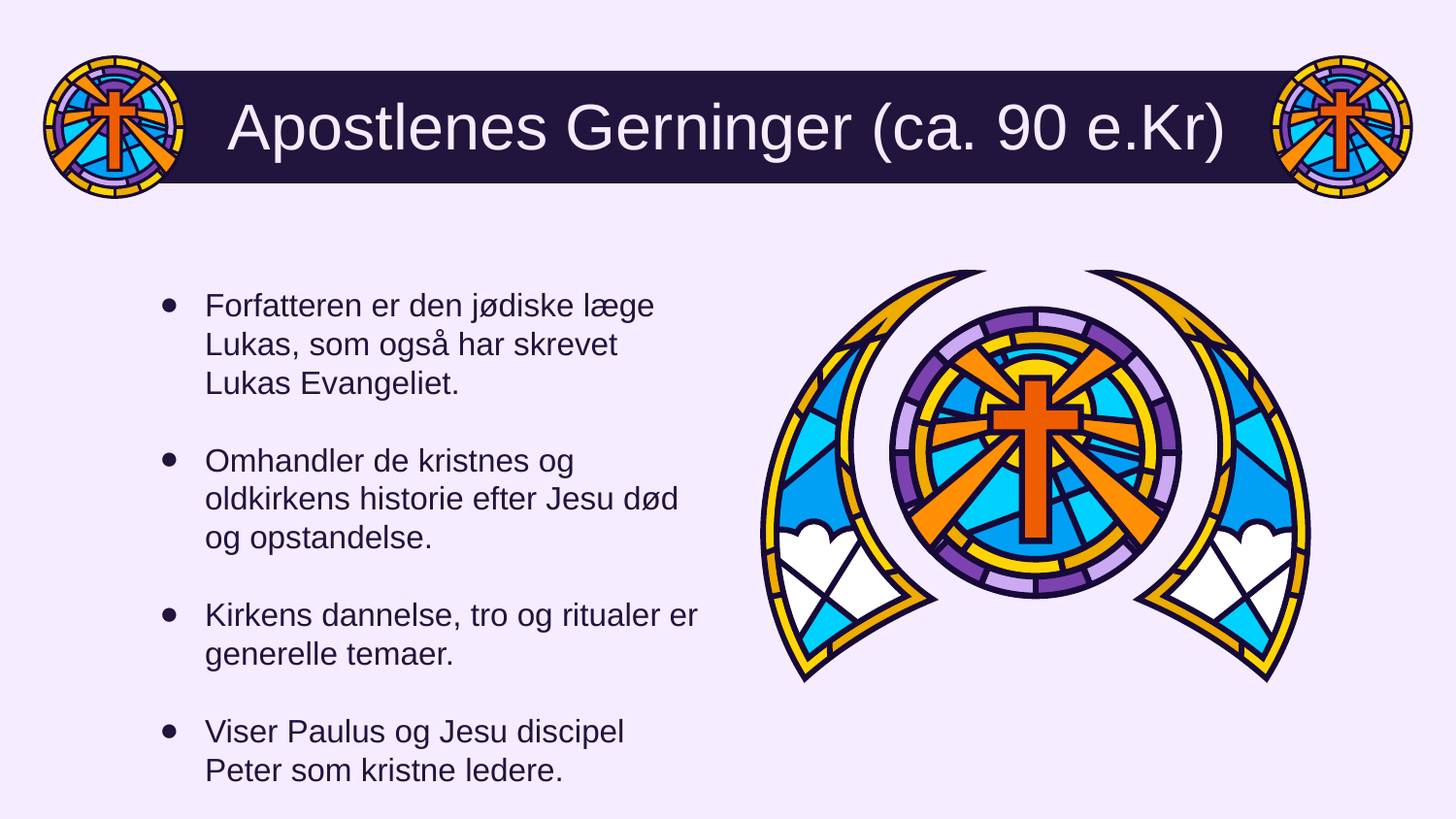

# Apostlenes Gerninger (ca. 90 e.Kr)

Forfatteren er den jødiske læge Lukas, som også har skrevet Lukas Evangeliet.

Omhandler de kristnes og oldkirkens historie efter Jesu død og opstandelse.

Kirkens dannelse, tro og ritualer er generelle temaer.

Viser Paulus og Jesu discipel Peter som kristne ledere.